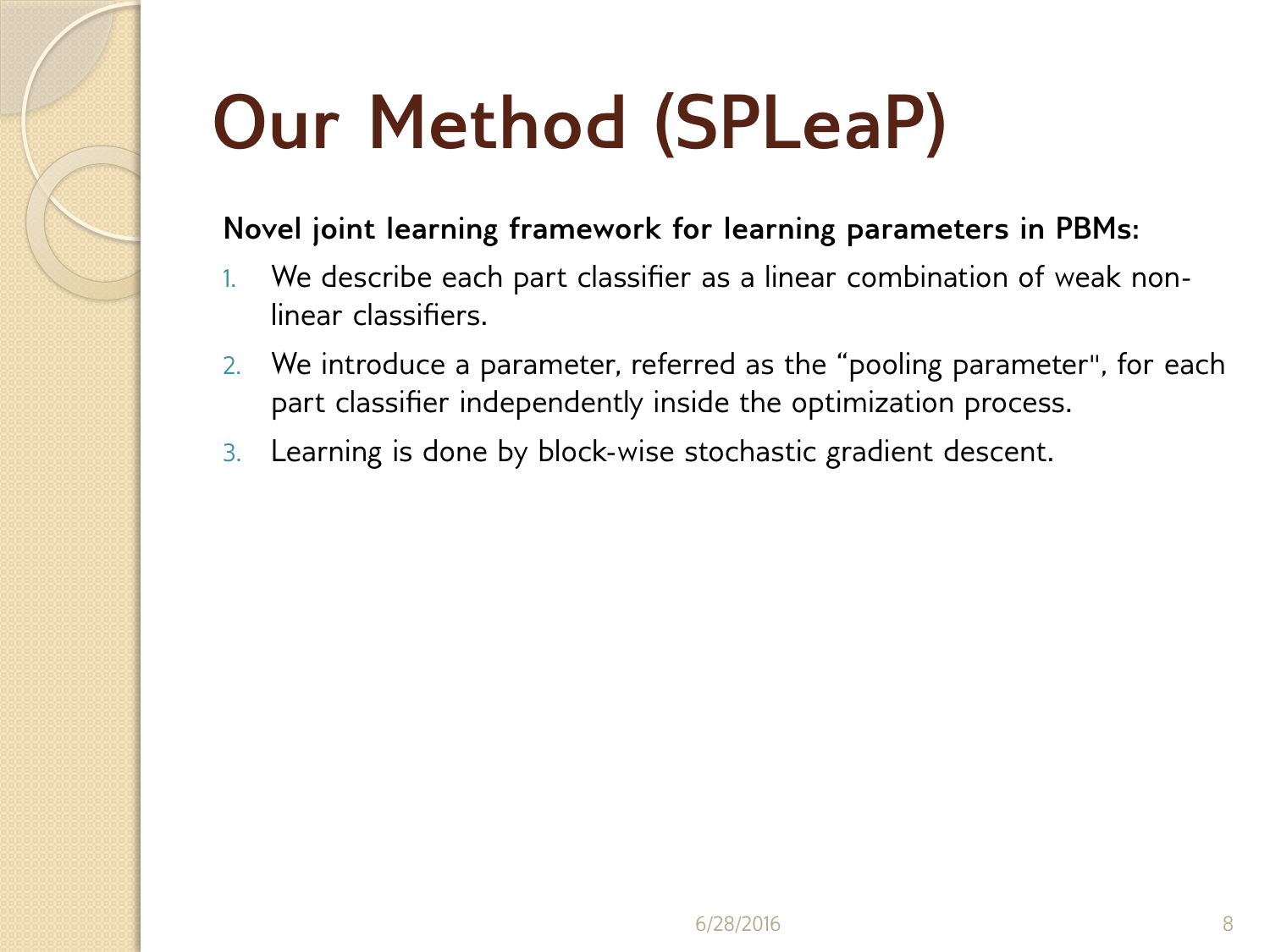

# Our Method (SPLeaP)
Novel joint learning framework for learning parameters in PBMs:
We describe each part classifier as a linear combination of weak non-linear classifiers.
We introduce a parameter, referred as the “pooling parameter", for each part classifier independently inside the optimization process.
Learning is done by block-wise stochastic gradient descent.

6/28/2016
8